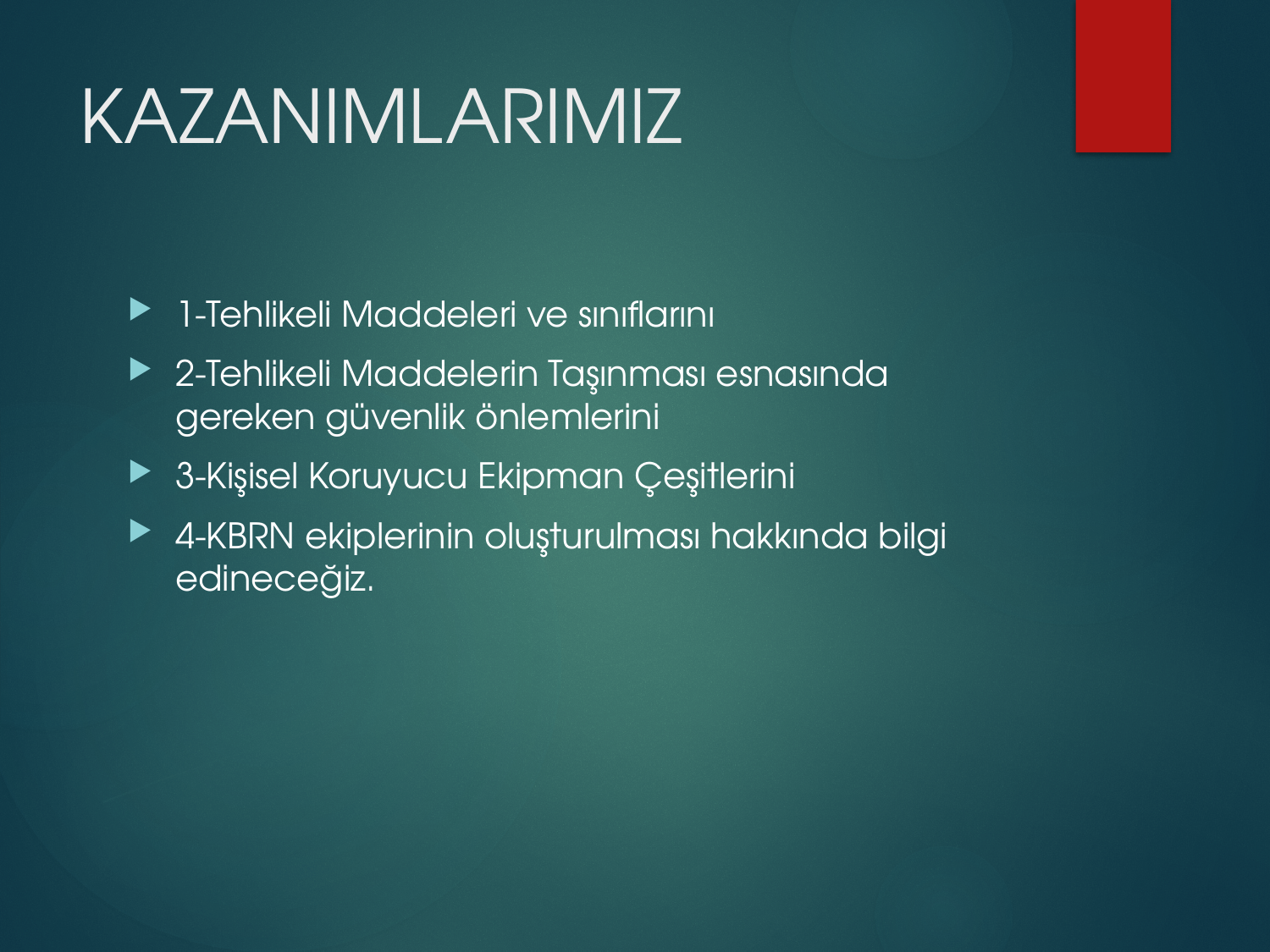

# KAZANIMLARIMIZ
1-Tehlikeli Maddeleri ve sınıflarını
2-Tehlikeli Maddelerin Taşınması esnasında gereken güvenlik önlemlerini
3-Kişisel Koruyucu Ekipman Çeşitlerini
4-KBRN ekiplerinin oluşturulması hakkında bilgi edineceğiz.